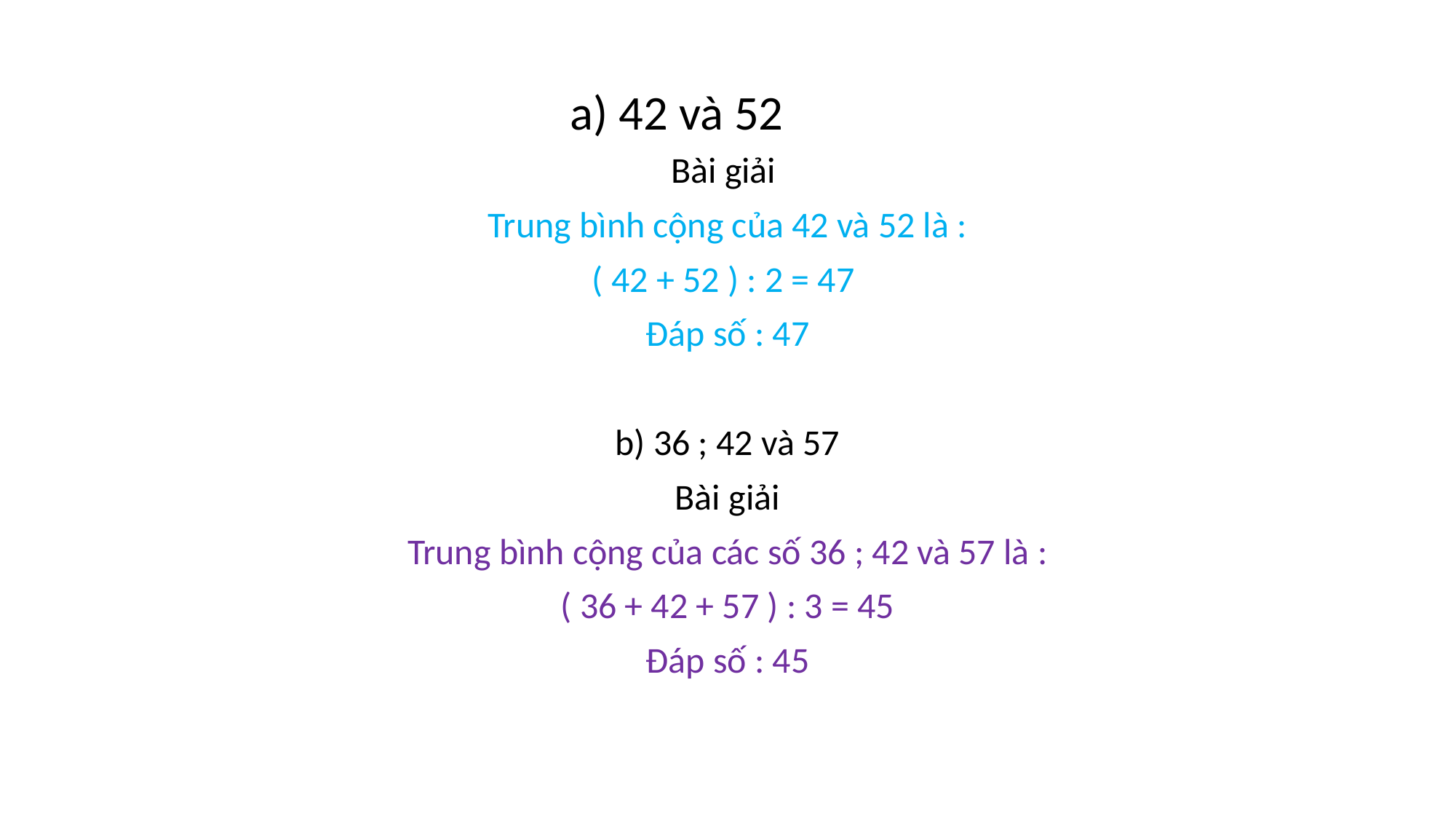

# a) 42 và 52
Bài giải
Trung bình cộng của 42 và 52 là :
( 42 + 52 ) : 2 = 47
Đáp số : 47

b) 36 ; 42 và 57
Bài giải
Trung bình cộng của các số 36 ; 42 và 57 là :
( 36 + 42 + 57 ) : 3 = 45
Đáp số : 45